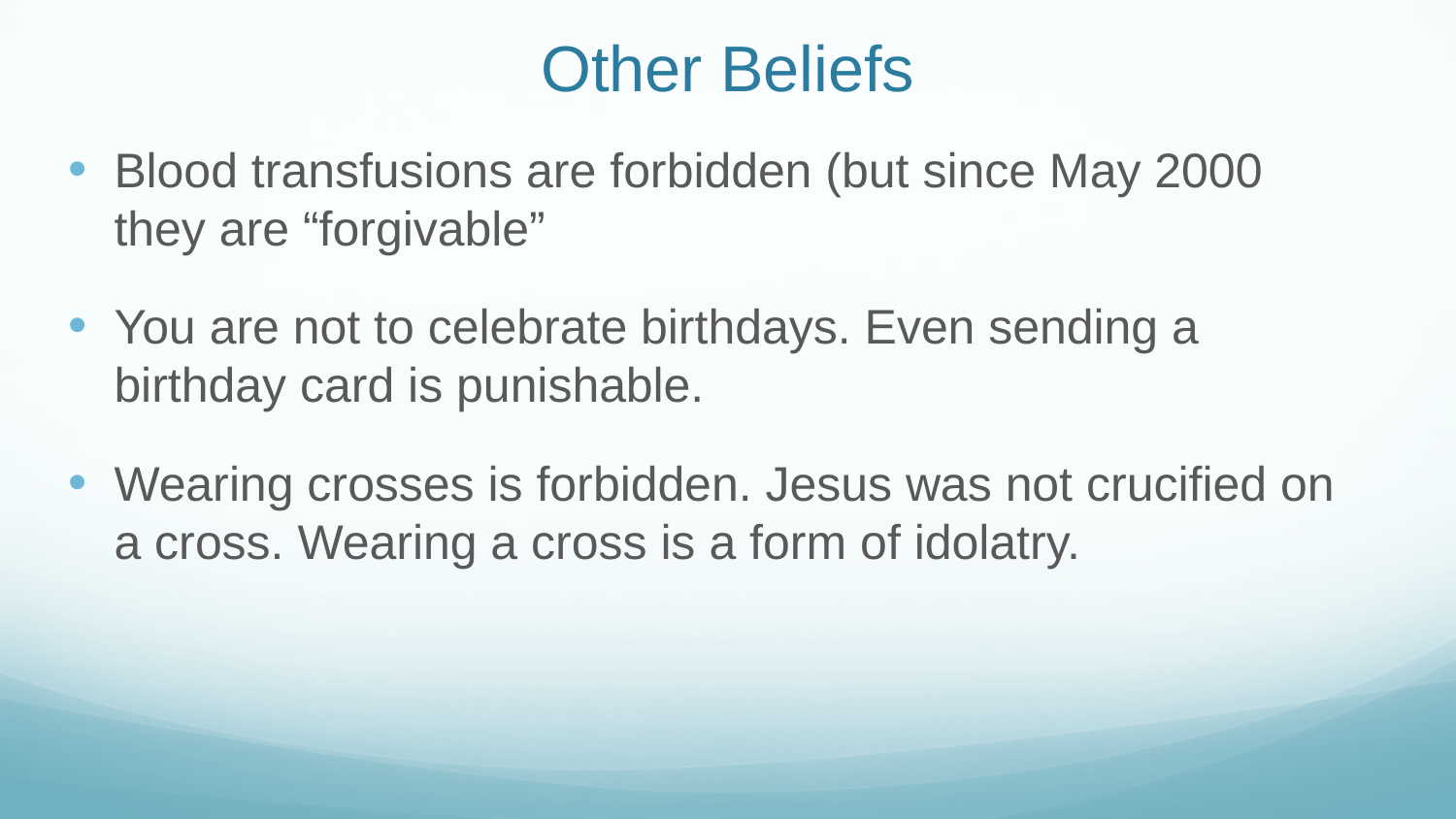

# Other Beliefs
Blood transfusions are forbidden (but since May 2000 they are “forgivable”
You are not to celebrate birthdays. Even sending a birthday card is punishable.
Wearing crosses is forbidden. Jesus was not crucified on a cross. Wearing a cross is a form of idolatry.